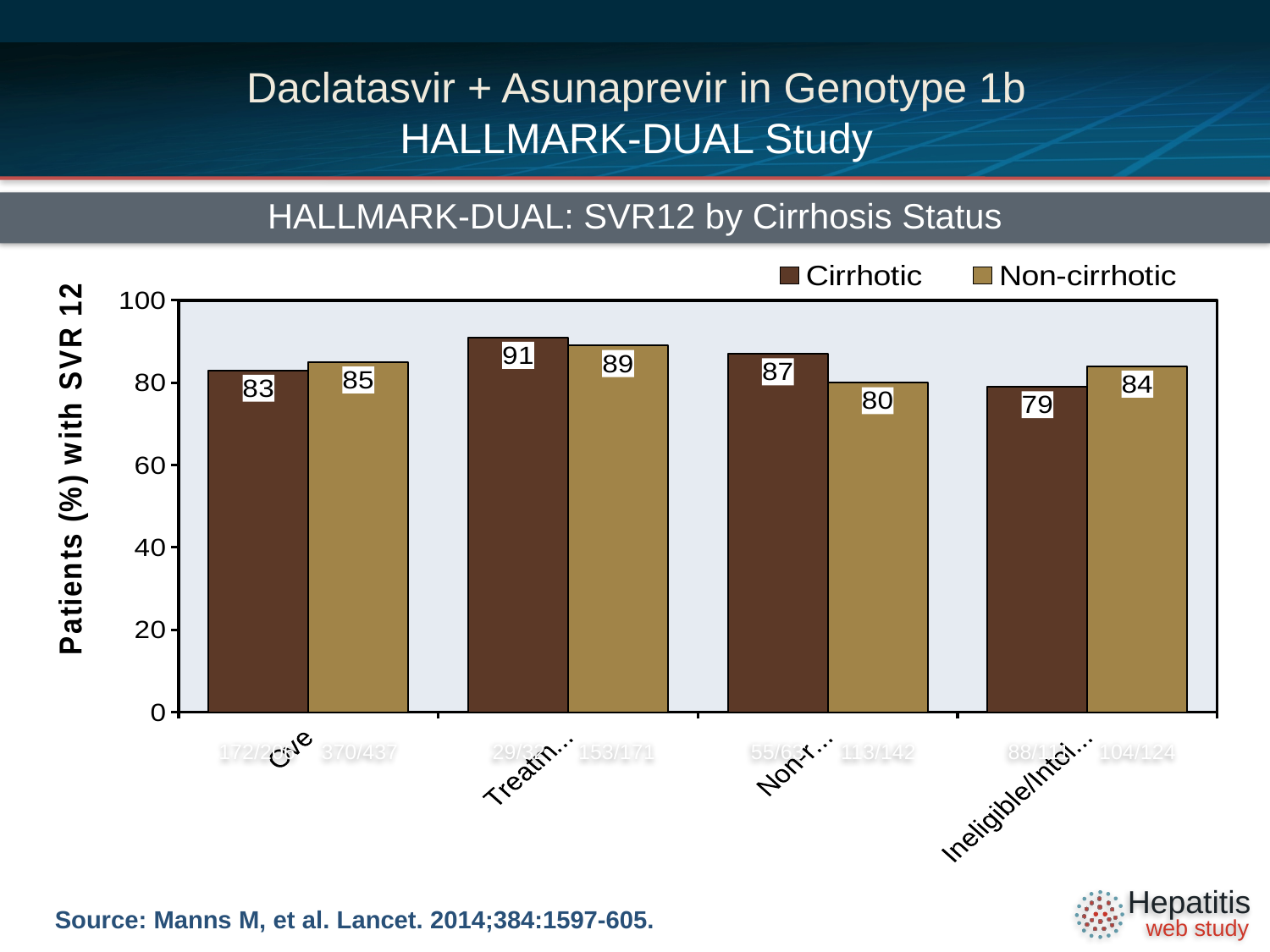

# Daclatasvir + Asunaprevir in Genotype 1b HALLMARK-DUAL Study
HALLMARK-DUAL: SVR12 by Cirrhosis Status

### Chart

| Category | Cirrhotic |  |
|---|---|---|
| Overall | 83.0 | 85.0 |
| Treatment-naïve | 91.0 | 89.0 |
| Non-responder | 87.0 | 80.0 |
| Ineligible/Intolerant_x000d_(to Peginterferon) | 79.0 | 84.0 |
172/206
370/437
29/32
153/171
55/63
113/142
88/111
104/124
Source: Manns M, et al. Lancet. 2014;384:1597-605.